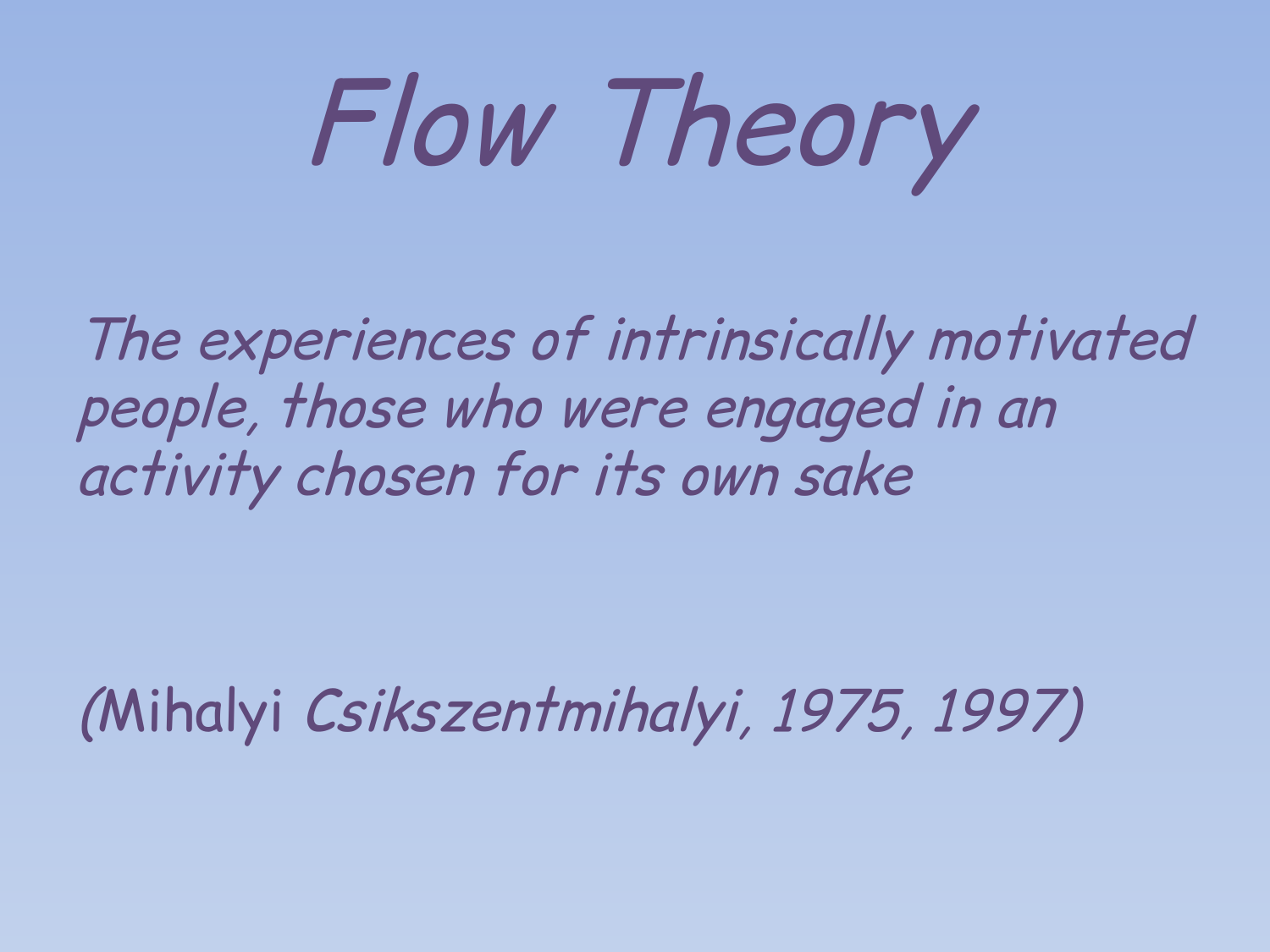

# Flow Theory
The experiences of intrinsically motivated people, those who were engaged in an activity chosen for its own sake

(Mihalyi Csikszentmihalyi, 1975, 1997)